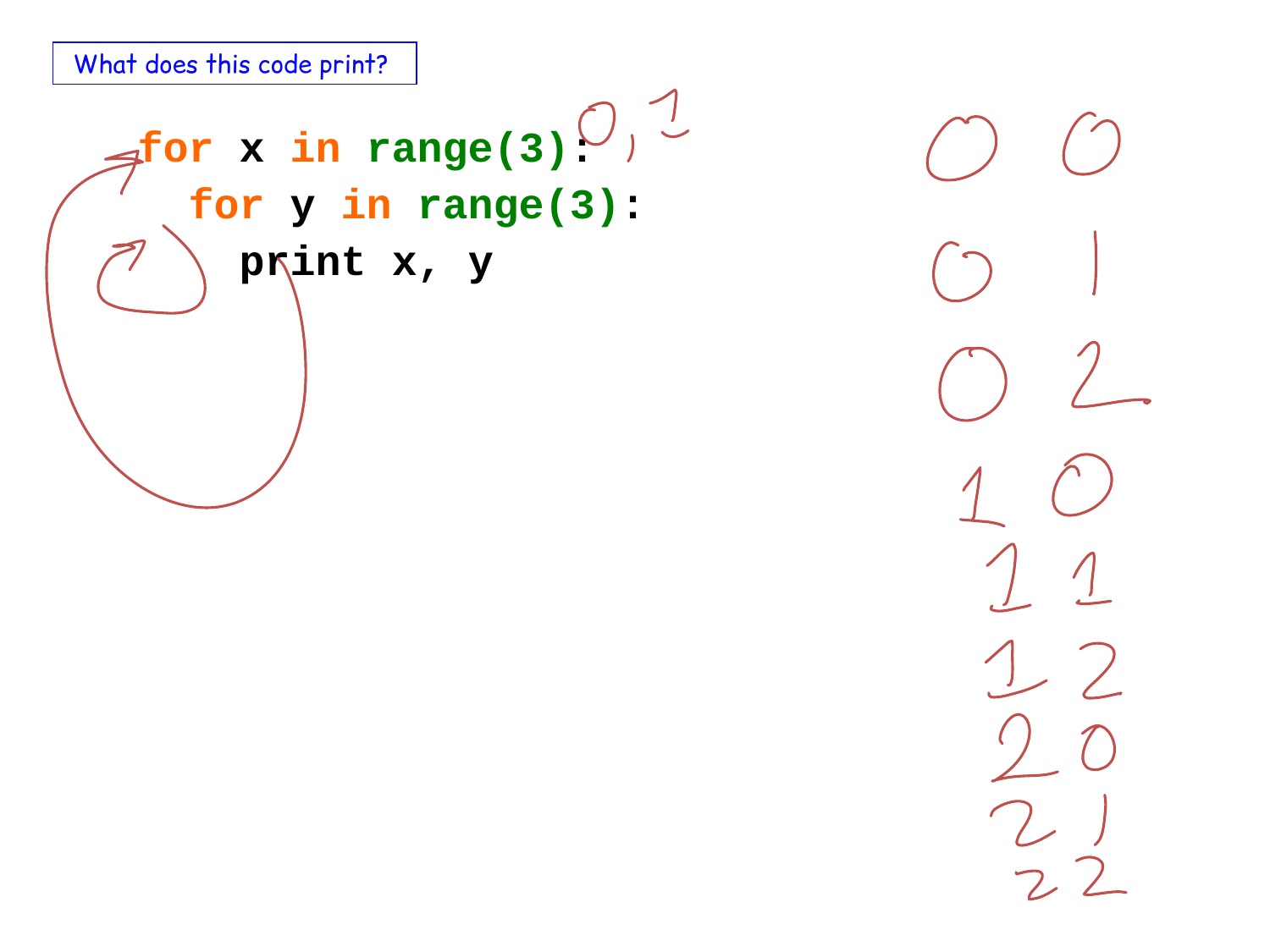

What does this code print?

for x in range(3):
  for y in range(3):
    print x, y